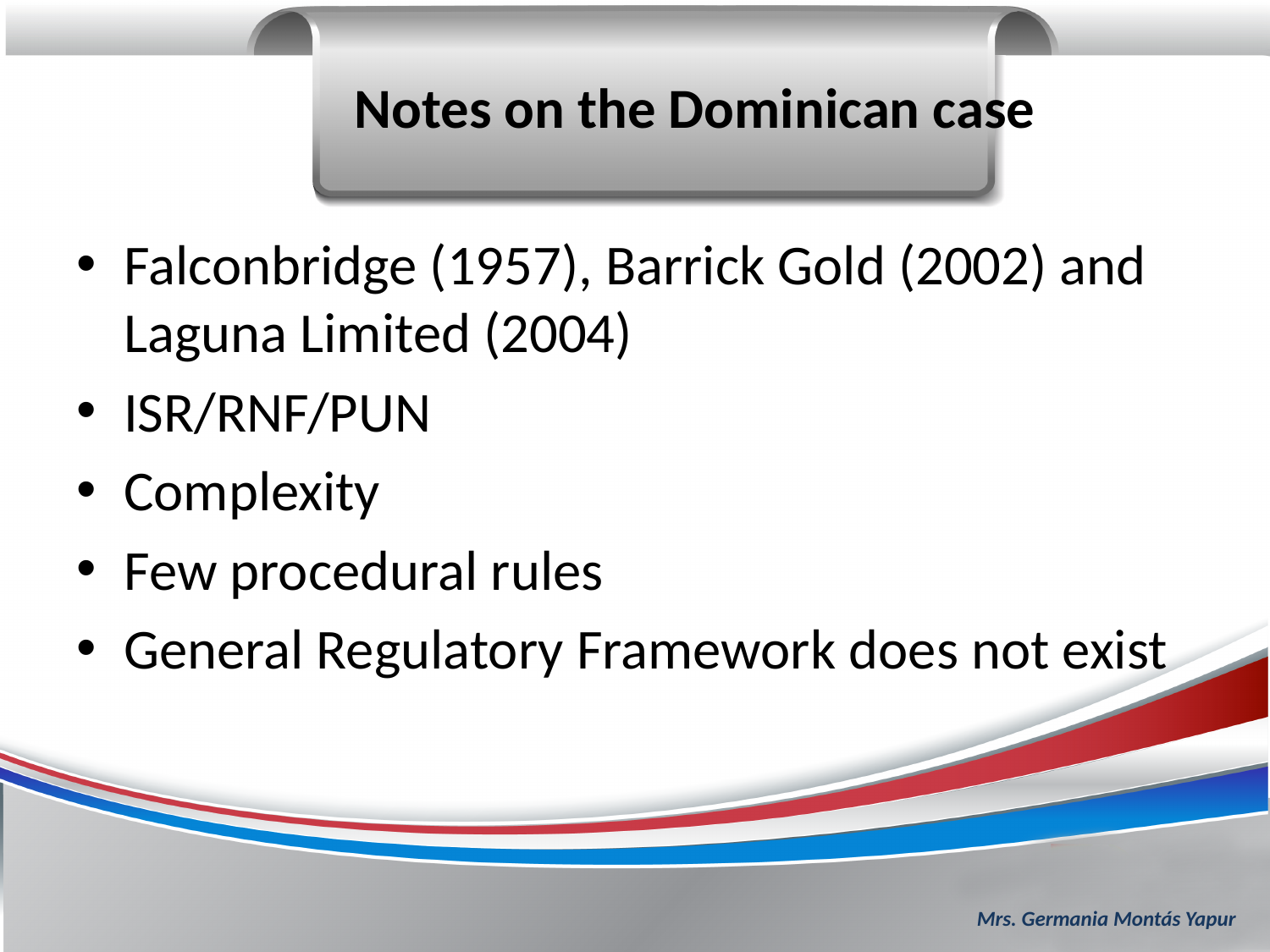

#
Notes on the Dominican case
Falconbridge (1957), Barrick Gold (2002) and Laguna Limited (2004)
ISR/RNF/PUN
Complexity
Few procedural rules
General Regulatory Framework does not exist